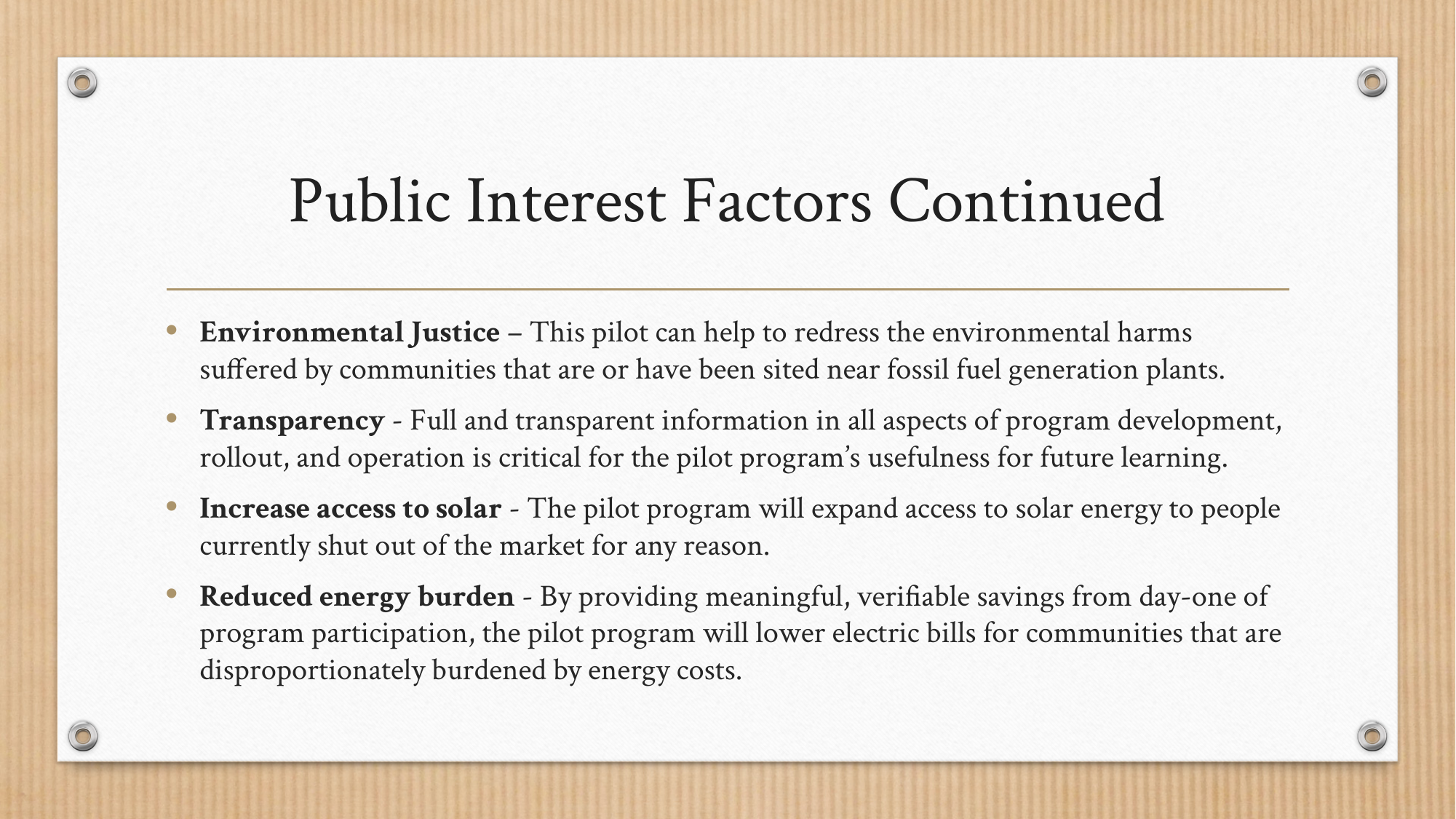

# Public Interest Factors Continued
Environmental Justice – This pilot can help to redress the environmental harms suffered by communities that are or have been sited near fossil fuel generation plants.
Transparency - Full and transparent information in all aspects of program development, rollout, and operation is critical for the pilot program’s usefulness for future learning.
Increase access to solar - The pilot program will expand access to solar energy to people currently shut out of the market for any reason.
Reduced energy burden - By providing meaningful, verifiable savings from day-one of program participation, the pilot program will lower electric bills for communities that are disproportionately burdened by energy costs.